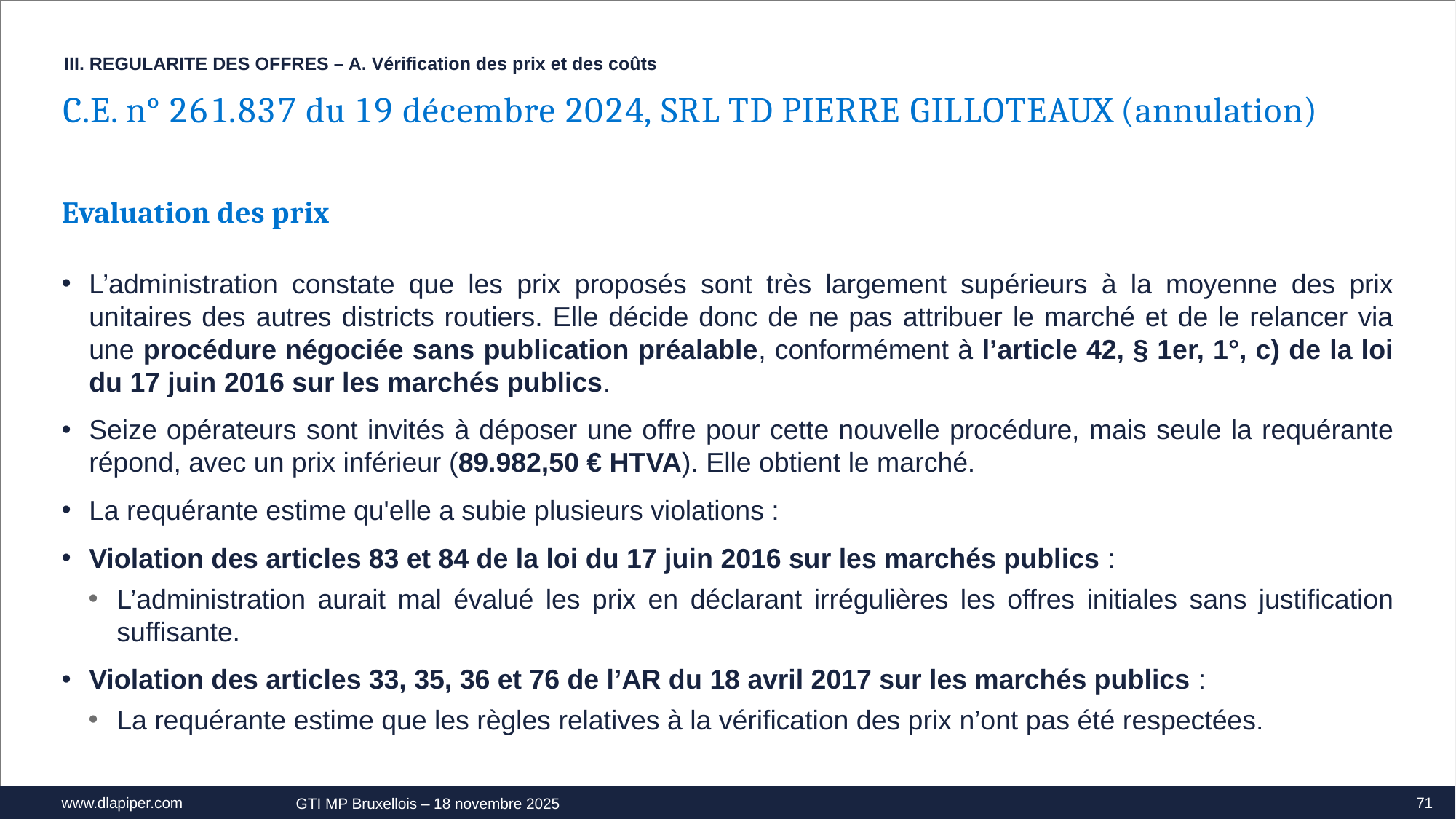

III. REGULARITE DES OFFRES – A. Vérification des prix et des coûts
C.E. n° 261.837 du 19 décembre 2024, SRL TD PIERRE GILLOTEAUX (annulation)
Evaluation des prix
L’administration constate que les prix proposés sont très largement supérieurs à la moyenne des prix unitaires des autres districts routiers. Elle décide donc de ne pas attribuer le marché et de le relancer via une procédure négociée sans publication préalable, conformément à l’article 42, § 1er, 1°, c) de la loi du 17 juin 2016 sur les marchés publics.
Seize opérateurs sont invités à déposer une offre pour cette nouvelle procédure, mais seule la requérante répond, avec un prix inférieur (89.982,50 € HTVA). Elle obtient le marché.
La requérante estime qu'elle a subie plusieurs violations :
Violation des articles 83 et 84 de la loi du 17 juin 2016 sur les marchés publics :
L’administration aurait mal évalué les prix en déclarant irrégulières les offres initiales sans justification suffisante.
Violation des articles 33, 35, 36 et 76 de l’AR du 18 avril 2017 sur les marchés publics :
La requérante estime que les règles relatives à la vérification des prix n’ont pas été respectées.
71
GTI MP Bruxellois – 18 novembre 2025